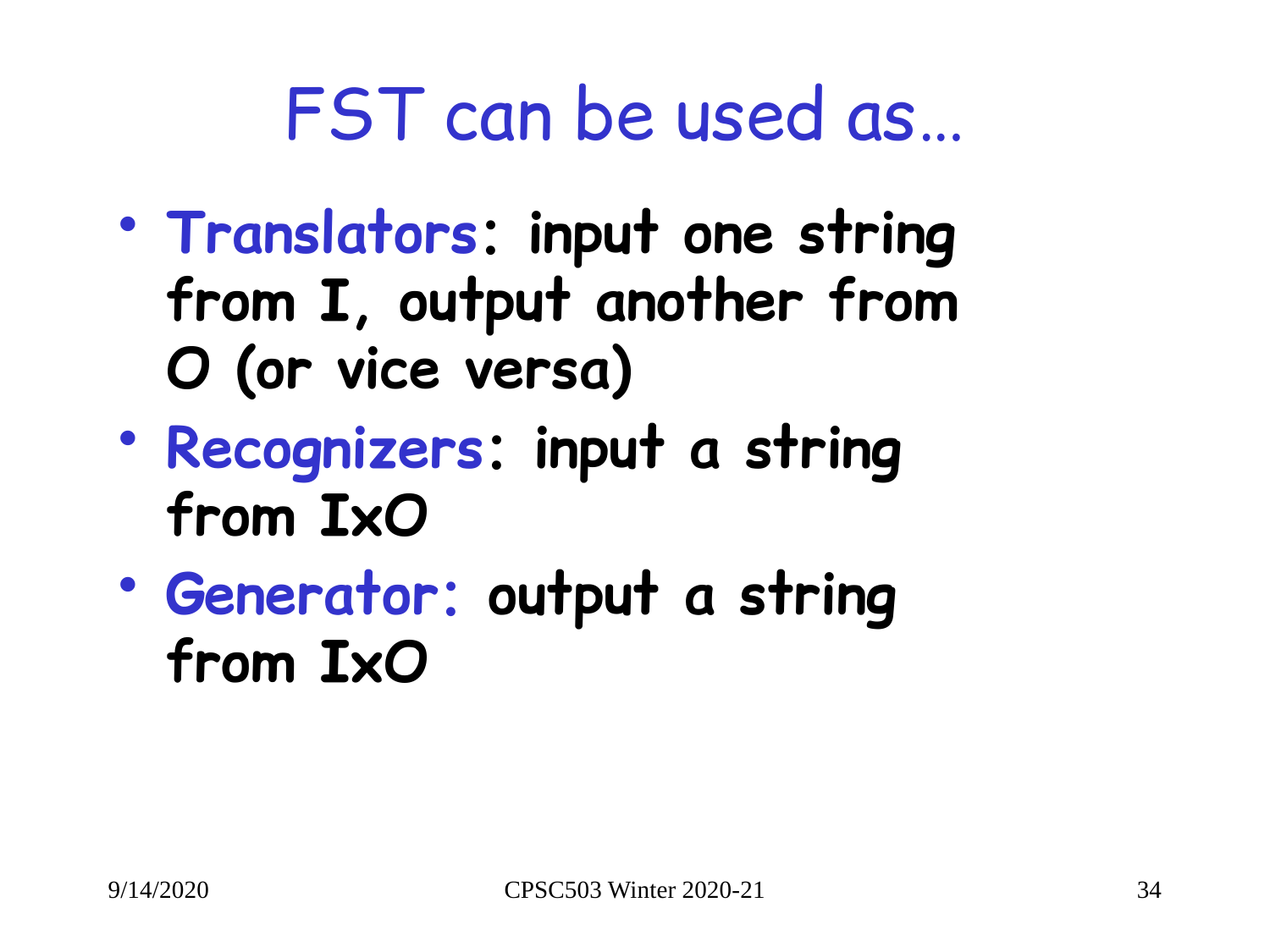

# FST can be used as…
Translators: input one string from I, output another from O (or vice versa)
Recognizers: input a string from IxO
Generator: output a string from IxO

9/14/2020
CPSC503 Winter 2020-21
34